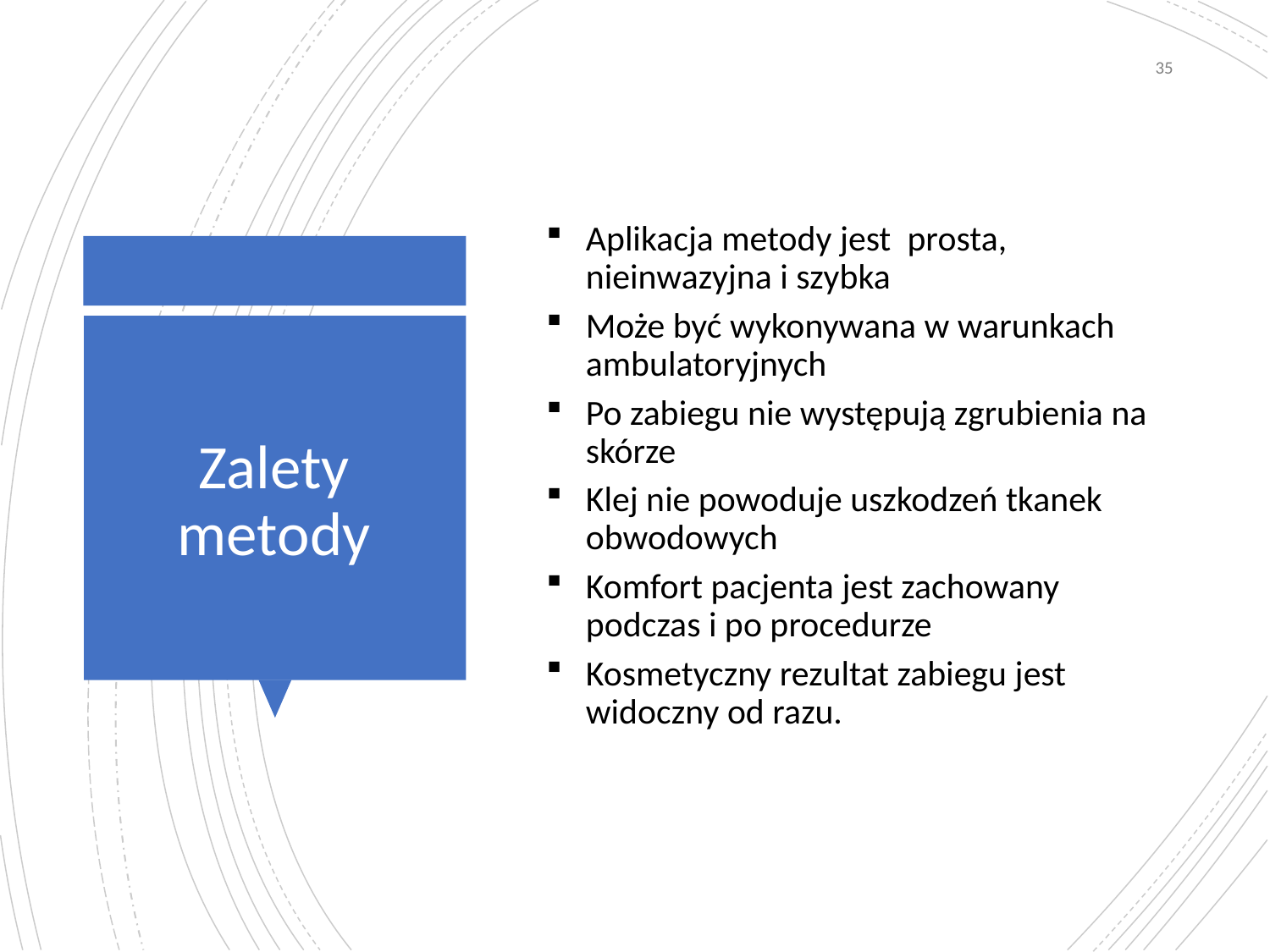

35
Aplikacja metody jest  prosta, nieinwazyjna i szybka
Może być wykonywana w warunkach ambulatoryjnych
Po zabiegu nie występują zgrubienia na skórze
Klej nie powoduje uszkodzeń tkanek obwodowych
Komfort pacjenta jest zachowany podczas i po procedurze
Kosmetyczny rezultat zabiegu jest widoczny od razu.

Zalety metody